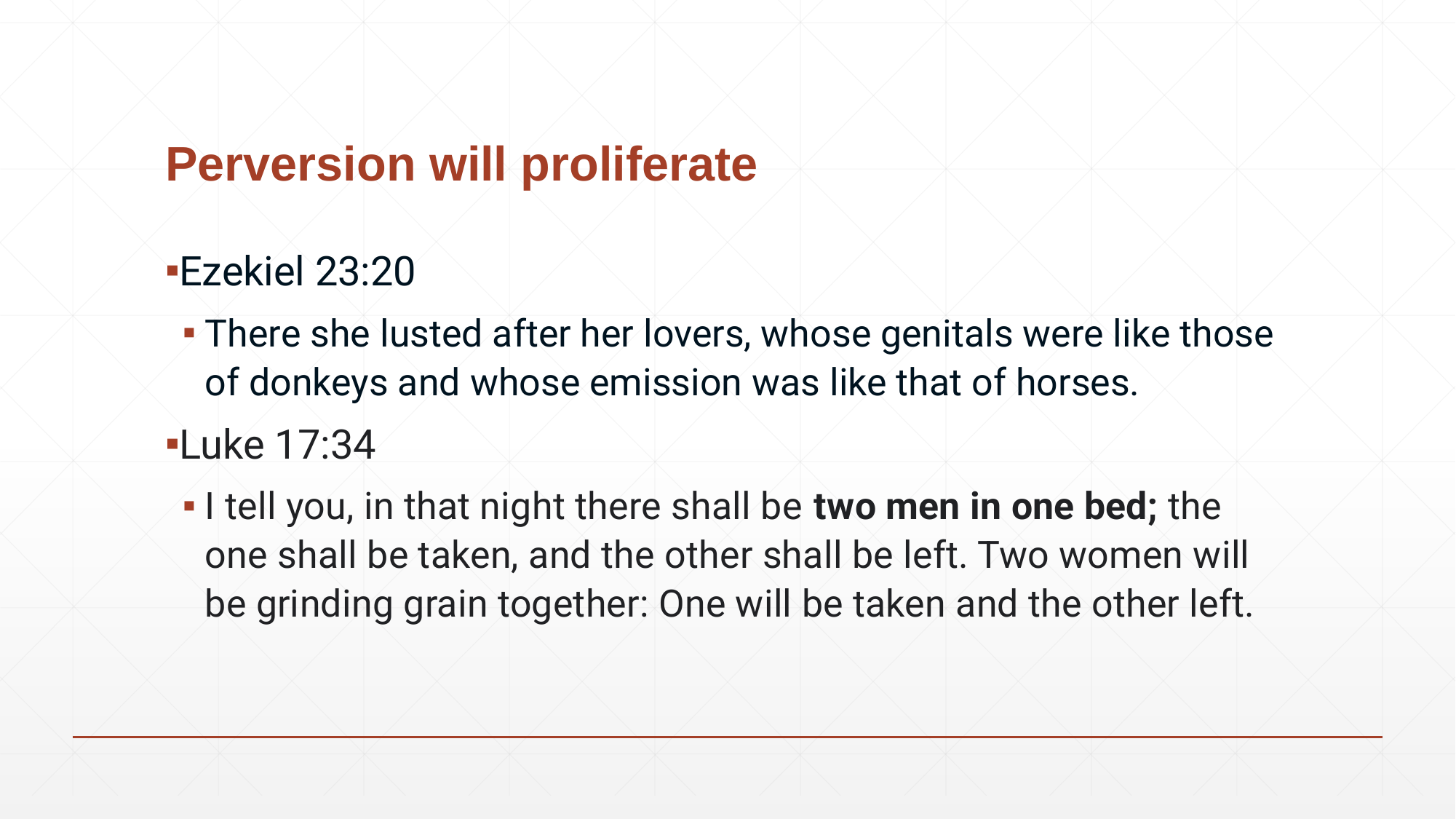

# Perversion will proliferate
Ezekiel 23:20
There she lusted after her lovers, whose genitals were like those of donkeys and whose emission was like that of horses.
Luke 17:34
I tell you, in that night there shall be two men in one bed; the one shall be taken, and the other shall be left. Two women will be grinding grain together: One will be taken and the other left.